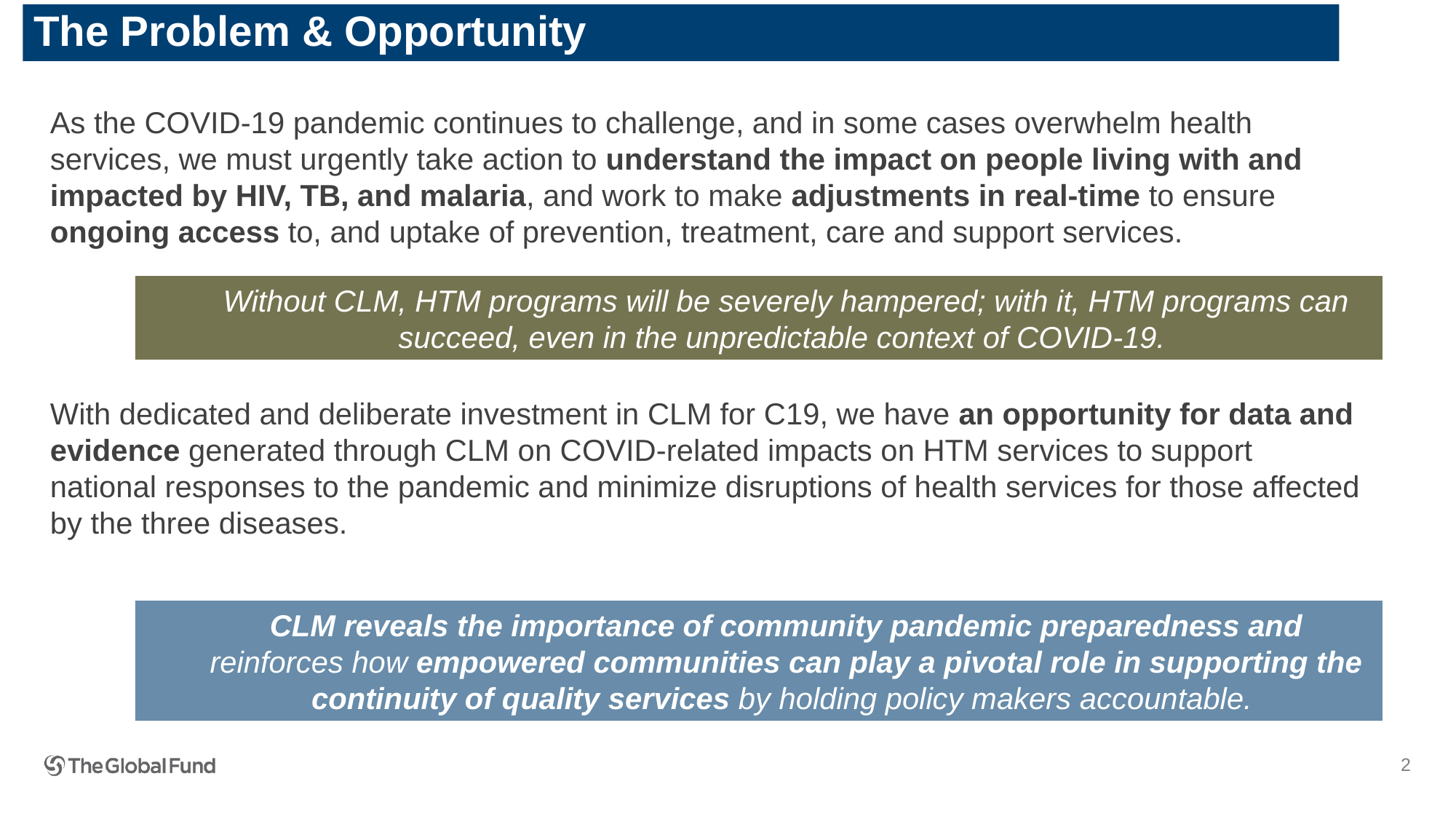

The Problem & Opportunity
As the COVID-19 pandemic continues to challenge, and in some cases overwhelm health services, we must urgently take action to understand the impact on people living with and impacted by HIV, TB, and malaria, and work to make adjustments in real-time to ensure ongoing access to, and uptake of prevention, treatment, care and support services.

With dedicated and deliberate investment in CLM for C19, we have an opportunity for data and evidence generated through CLM on COVID-related impacts on HTM services to support national responses to the pandemic and minimize disruptions of health services for those affected by the three diseases.

Without CLM, HTM programs will be severely hampered; with it, HTM programs can succeed, even in the unpredictable context of COVID-19.
CLM reveals the importance of community pandemic preparedness and reinforces how empowered communities can play a pivotal role in supporting the continuity of quality services by holding policy makers accountable.
2